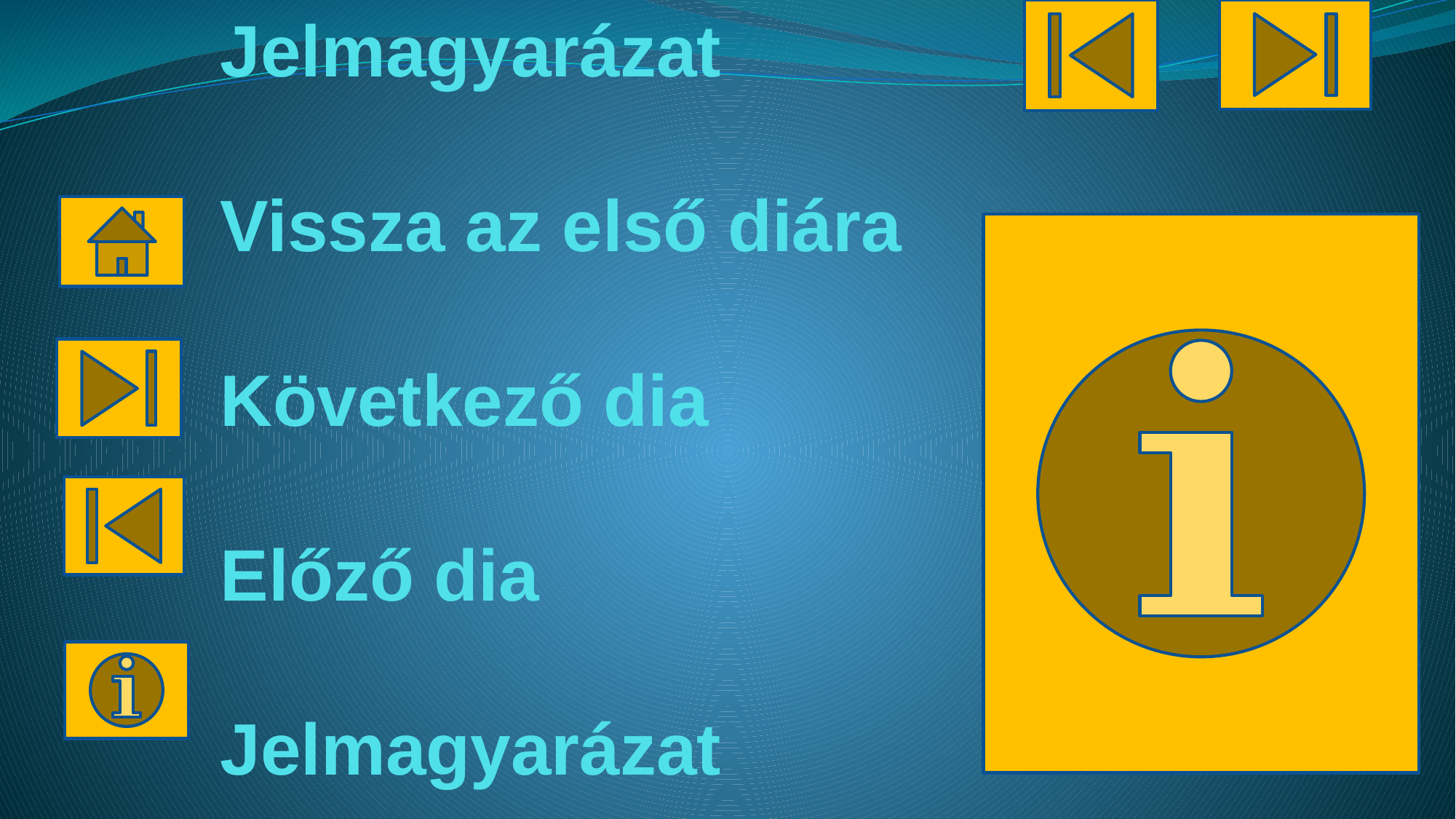

# Jelmagyarázat Vissza az első diára Következő dia Előző dia Jelmagyarázat